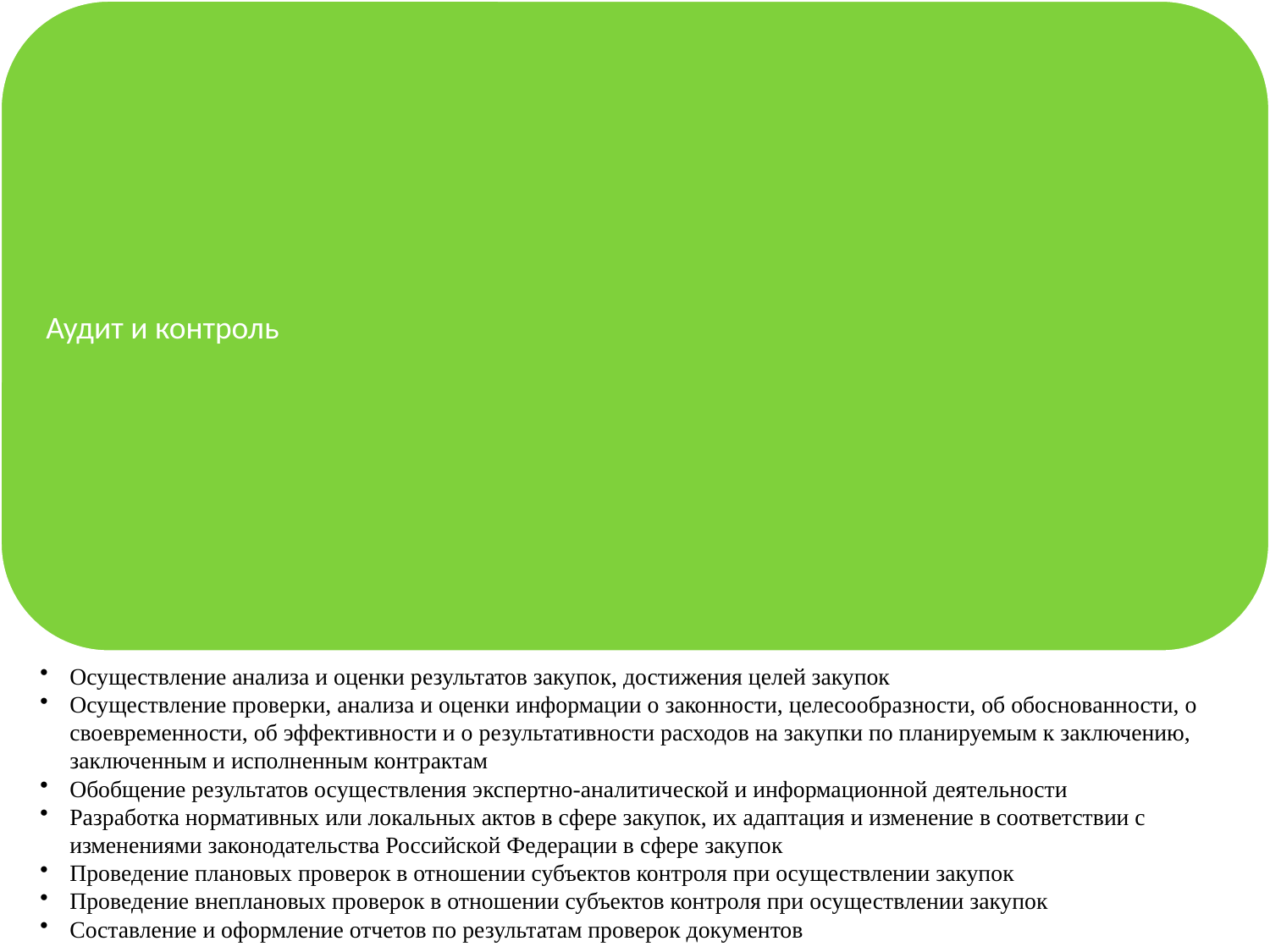

Аудит и контроль
Осуществление анализа и оценки результатов закупок, достижения целей закупок
Осуществление проверки, анализа и оценки информации о законности, целесообразности, об обоснованности, о своевременности, об эффективности и о результативности расходов на закупки по планируемым к заключению, заключенным и исполненным контрактам
Обобщение результатов осуществления экспертно-аналитической и информационной деятельности
Разработка нормативных или локальных актов в сфере закупок, их адаптация и изменение в соответствии с изменениями законодательства Российской Федерации в сфере закупок
Проведение плановых проверок в отношении субъектов контроля при осуществлении закупок
Проведение внеплановых проверок в отношении субъектов контроля при осуществлении закупок
Составление и оформление отчетов по результатам проверок документов